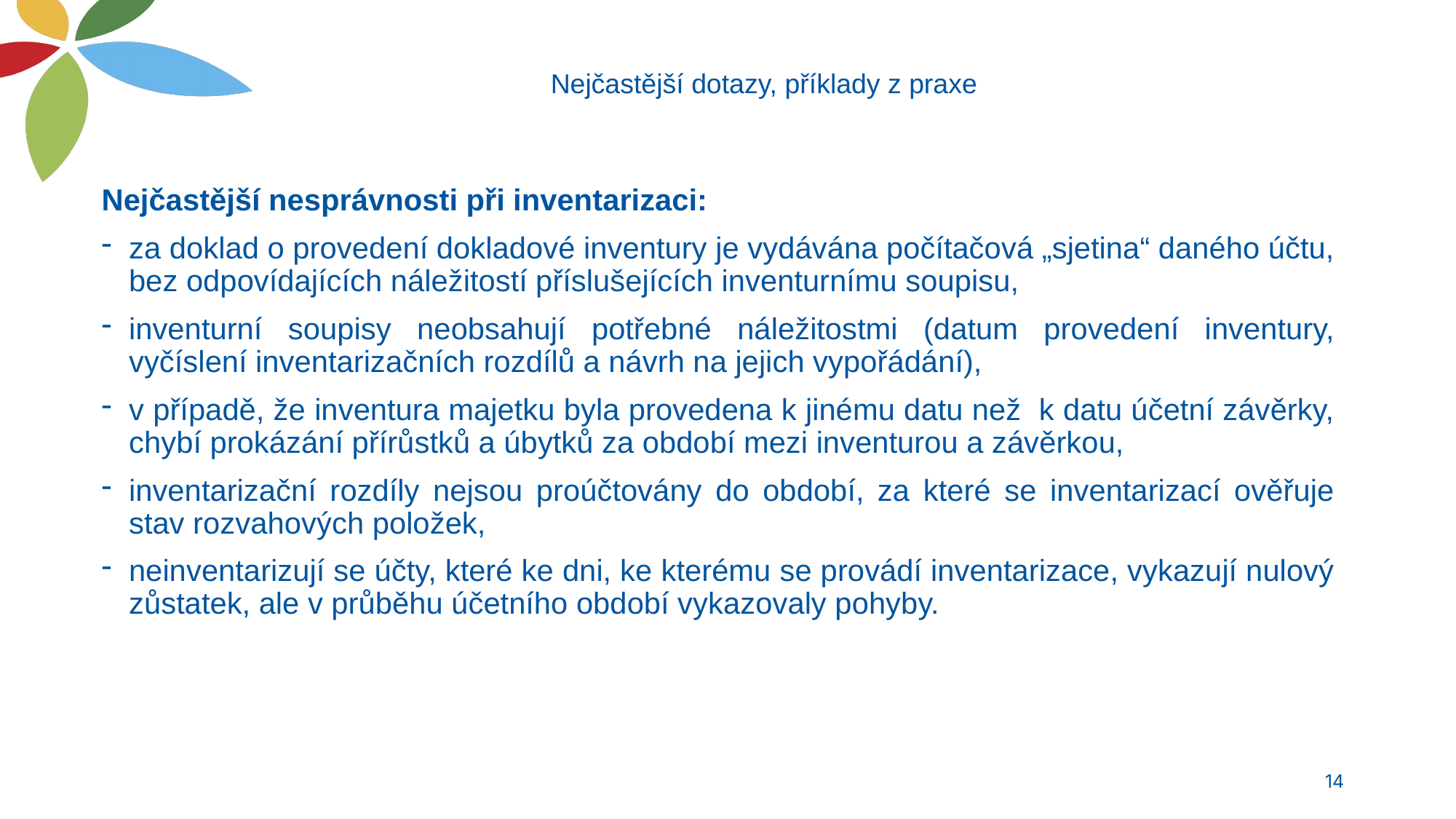

# Nejčastější dotazy, příklady z praxe

Nejčastější nesprávnosti při inventarizaci:
za doklad o provedení dokladové inventury je vydávána počítačová „sjetina“ daného účtu, bez odpovídajících náležitostí příslušejících inventurnímu soupisu,
inventurní soupisy neobsahují potřebné náležitostmi (datum provedení inventury, vyčíslení inventarizačních rozdílů a návrh na jejich vypořádání),
v případě, že inventura majetku byla provedena k jinému datu než  k datu účetní závěrky, chybí prokázání přírůstků a úbytků za období mezi inventurou a závěrkou,
inventarizační rozdíly nejsou proúčtovány do období, za které se inventarizací ověřuje stav rozvahových položek,
neinventarizují se účty, které ke dni, ke kterému se provádí inventarizace, vykazují nulový zůstatek, ale v průběhu účetního období vykazovaly pohyby.

14